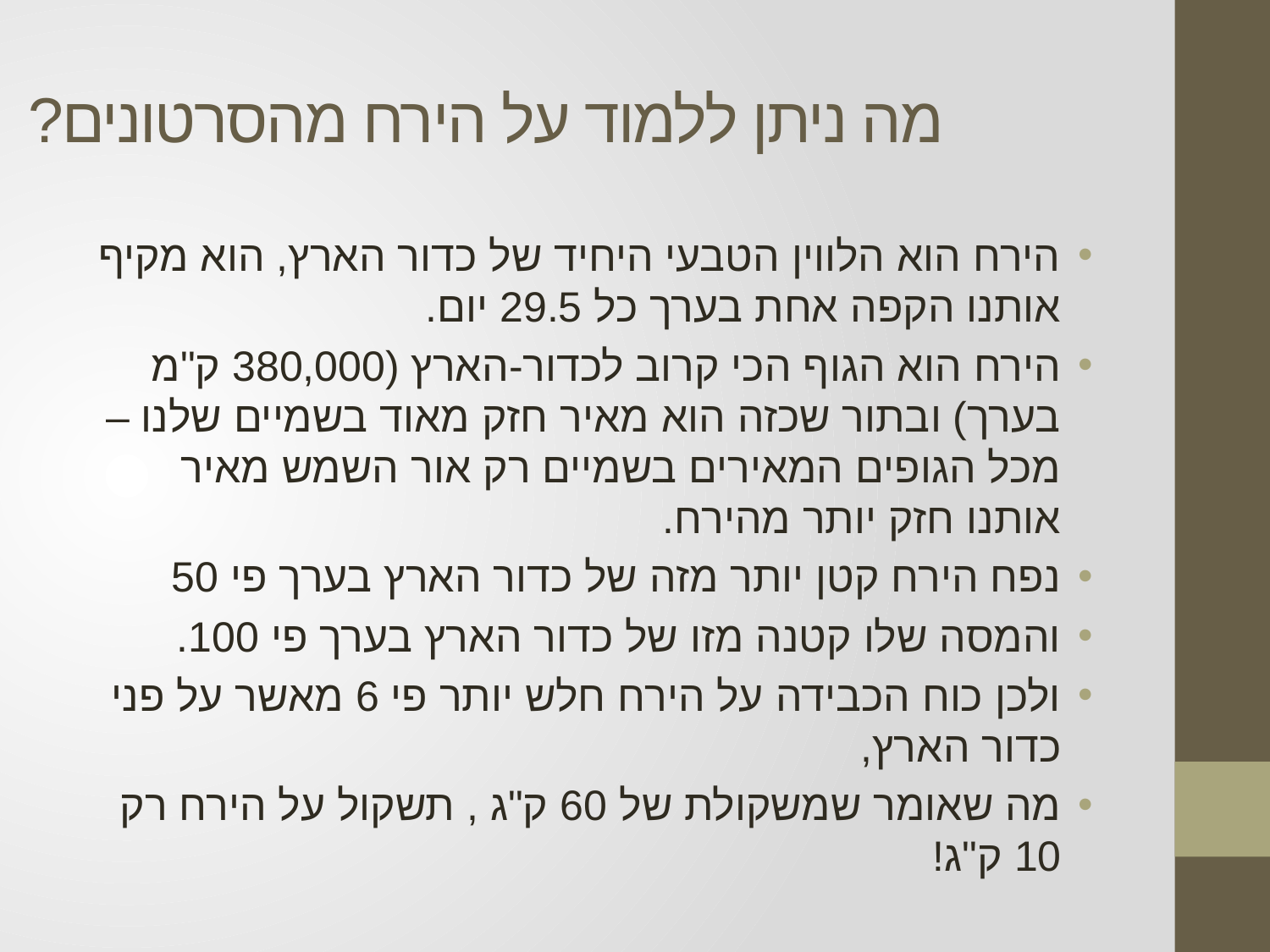

# מה ניתן ללמוד על הירח מהסרטונים?
הירח הוא הלווין הטבעי היחיד של כדור הארץ, הוא מקיף אותנו הקפה אחת בערך כל 29.5 יום.
הירח הוא הגוף הכי קרוב לכדור-הארץ (380,000 ק"מ בערך) ובתור שכזה הוא מאיר חזק מאוד בשמיים שלנו – מכל הגופים המאירים בשמיים רק אור השמש מאיר אותנו חזק יותר מהירח.
נפח הירח קטן יותר מזה של כדור הארץ בערך פי 50
והמסה שלו קטנה מזו של כדור הארץ בערך פי 100.
ולכן כוח הכבידה על הירח חלש יותר פי 6 מאשר על פני כדור הארץ,
מה שאומר שמשקולת של 60 ק"ג , תשקול על הירח רק 10 ק"ג!